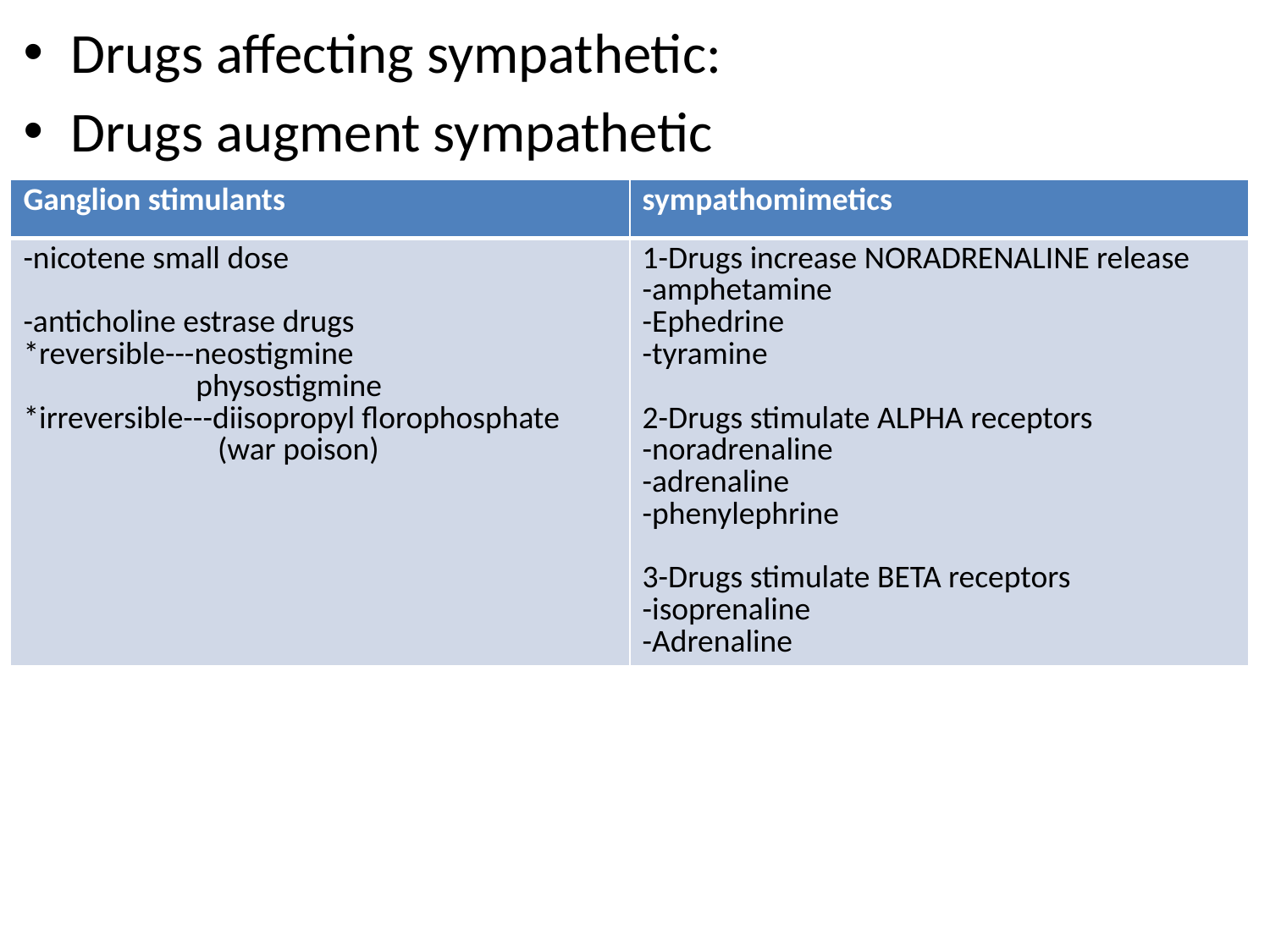

Drugs affecting sympathetic:
Drugs augment sympathetic

#
| Ganglion stimulants | sympathomimetics |
| --- | --- |
| -nicotene small dose -anticholine estrase drugs \*reversible---neostigmine physostigmine \*irreversible---diisopropyl florophosphate (war poison) | 1-Drugs increase NORADRENALINE release -amphetamine -Ephedrine -tyramine 2-Drugs stimulate ALPHA receptors -noradrenaline -adrenaline -phenylephrine 3-Drugs stimulate BETA receptors -isoprenaline -Adrenaline |